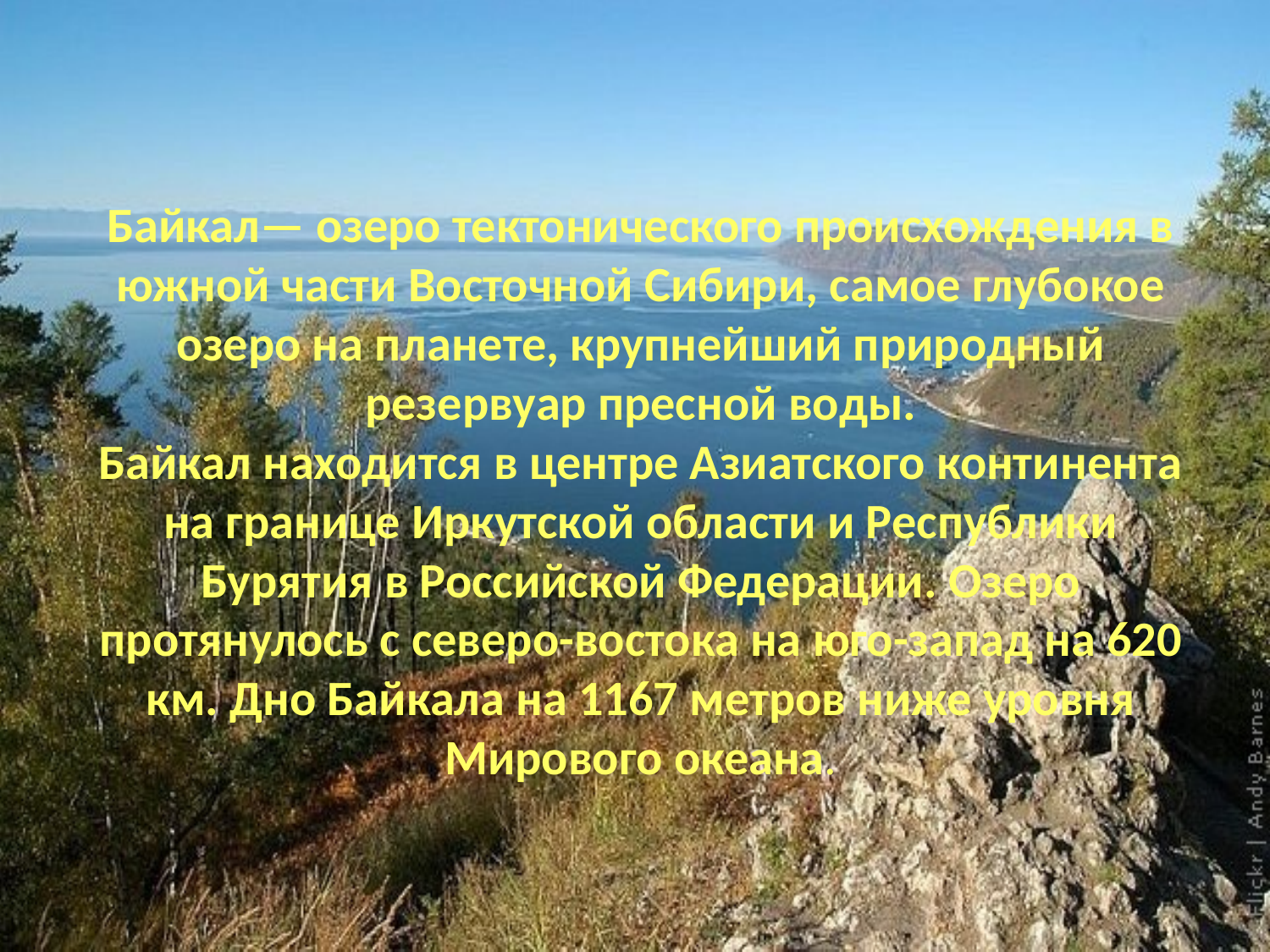

# Байкал— озеро тектонического происхождения в южной части Восточной Сибири, самое глубокое озеро на планете, крупнейший природный резервуар пресной воды. Байкал находится в центре Азиатского континента на границе Иркутской области и Республики Бурятия в Российской Федерации. Озеро протянулось с северо-востока на юго-запад на 620 км. Дно Байкала на 1167 метров ниже уровня Мирового океана.